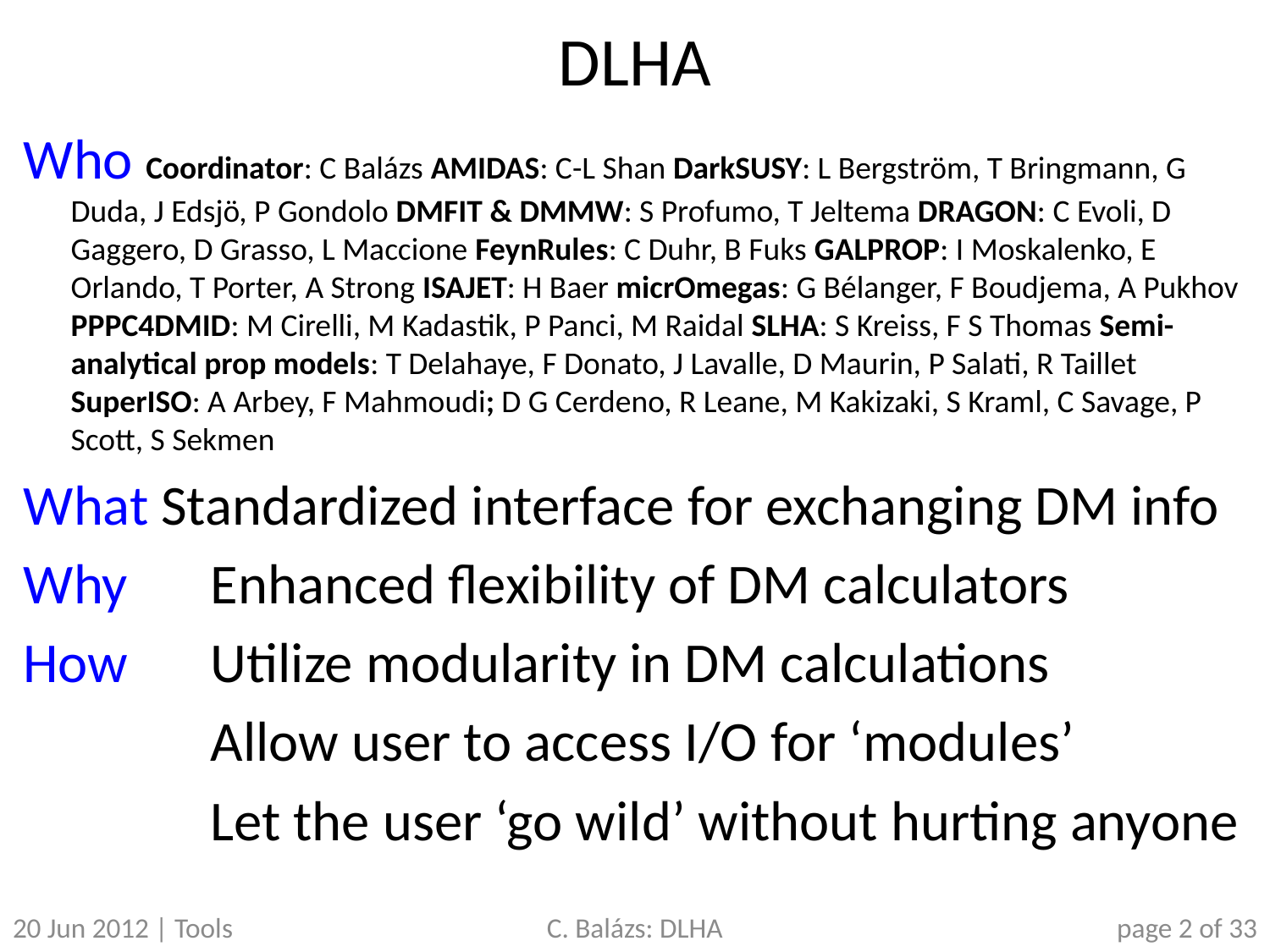

# DLHA
Who Coordinator: C Balázs AMIDAS: C-L Shan DarkSUSY: L Bergström, T Bringmann, G Duda, J Edsjö, P Gondolo DMFIT & DMMW: S Profumo, T Jeltema DRAGON: C Evoli, D Gaggero, D Grasso, L Maccione FeynRules: C Duhr, B Fuks GALPROP: I Moskalenko, E Orlando, T Porter, A Strong ISAJET: H Baer micrOmegas: G Bélanger, F Boudjema, A Pukhov PPPC4DMID: M Cirelli, M Kadastik, P Panci, M Raidal SLHA: S Kreiss, F S Thomas Semi-analytical prop models: T Delahaye, F Donato, J Lavalle, D Maurin, P Salati, R Taillet SuperISO: A Arbey, F Mahmoudi; D G Cerdeno, R Leane, M Kakizaki, S Kraml, C Savage, P Scott, S Sekmen
What Standardized interface for exchanging DM info
Why	 Enhanced flexibility of DM calculators
How	 Utilize modularity in DM calculations
		 Allow user to access I/O for ‘modules’
		 Let the user ‘go wild’ without hurting anyone
20 Jun 2012 | Tools
C. Balázs: DLHA
page 2 of 33